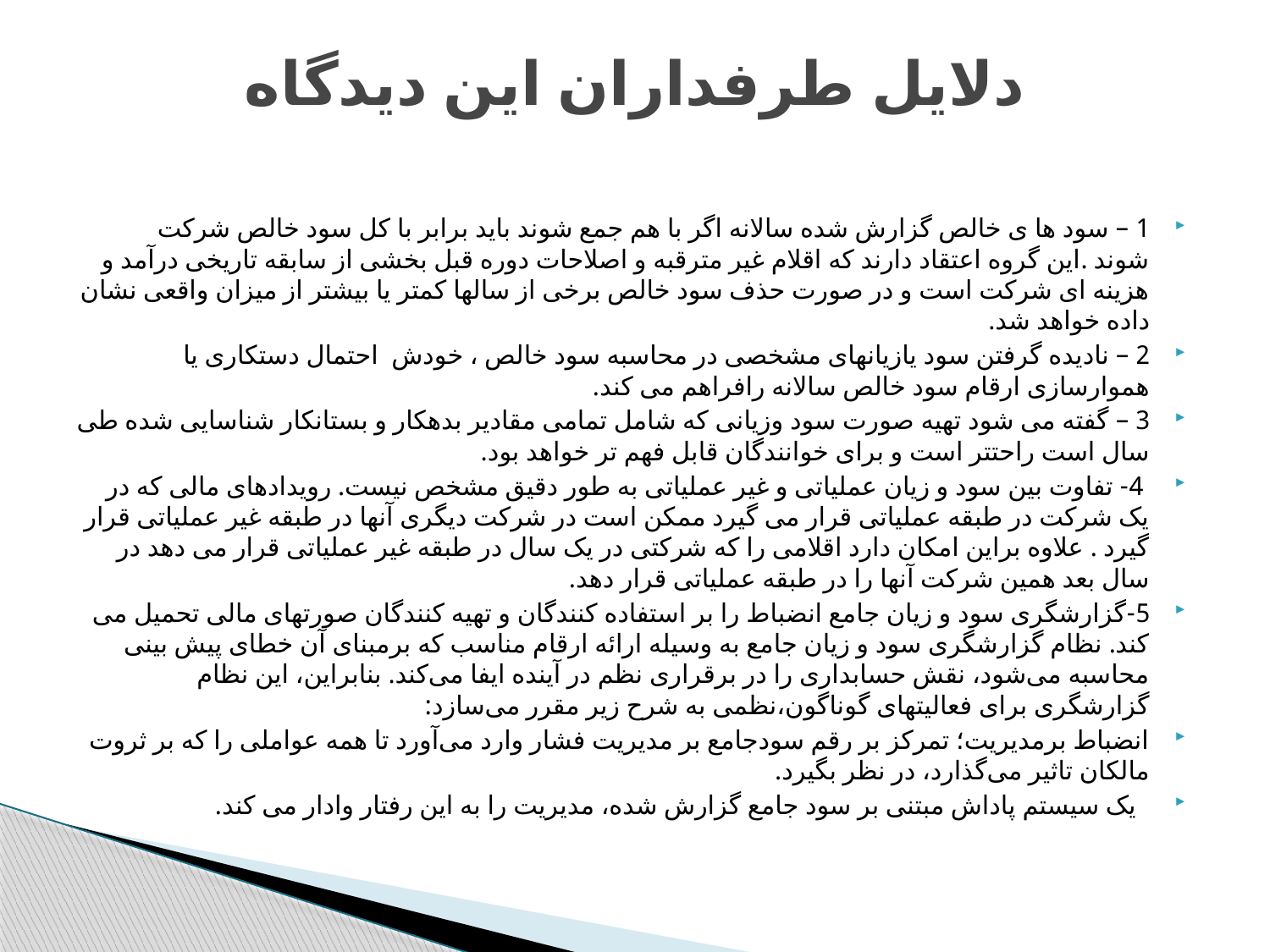

# دلایل طرفداران این دیدگاه
1 – سود ها ی خالص گزارش شده سالانه اگر با هم جمع شوند باید برابر با کل سود خالص شرکت شوند .این گروه اعتقاد دارند که اقلام غیر مترقبه و اصلاحات دوره قبل بخشی از سابقه تاریخی درآمد و هزینه ای شرکت است و در صورت حذف سود خالص برخی از سالها کمتر یا بیشتر از میزان واقعی نشان داده خواهد شد.
2 – نادیده گرفتن سود یازیانهای مشخصی در محاسبه سود خالص ، خودش  احتمال دستکاری یا هموارسازی ارقام سود خالص سالانه رافراهم می کند.
3 – گفته می شود تهیه صورت سود وزیانی که شامل تمامی مقادیر بدهکار و بستانکار شناسایی شده طی سال است راحتتر است و برای خوانندگان قابل فهم تر خواهد بود.
 4- تفاوت بین سود و زیان عملیاتی و غیر عملیاتی به طور دقیق مشخص نیست. رویدادهای مالی که در یک شرکت در طبقه عملیاتی قرار می گیرد ممکن است در شرکت دیگری آنها در طبقه غیر عملیاتی قرار گیرد . علاوه براین امکان دارد اقلامی را که شرکتی در یک سال در طبقه غیر عملیاتی قرار می دهد در سال بعد همین شرکت آنها را در طبقه عملیاتی قرار دهد.
5-گزارشگری سود و زیان جامع انضباط را بر استفاده کنندگان و تهیه کنندگان صورتهای مالی تحمیل می کند. نظام گزارشگری سود و زیان جامع به وسیله ارائه ارقام مناسب که برمبنای آن خطای پیش بینی محاسبه می‌شود، نقش حسابداری را در برقراری نظم در آینده ایفا می‌کند. بنابراین، این نظام گزارشگری برای فعالیتهای گوناگون،نظمی به شرح زیر مقرر می‌سازد:
انضباط برمدیریت؛ تمرکز بر رقم سودجامع بر مدیریت فشار وارد می‌آورد تا همه عواملی را که بر ثروت مالکان تاثیر می‌گذارد، در نظر بگیرد.
  یک سیستم پاداش مبتنی بر سود جامع گزارش شده، مدیریت را به این رفتار وادار می کند.